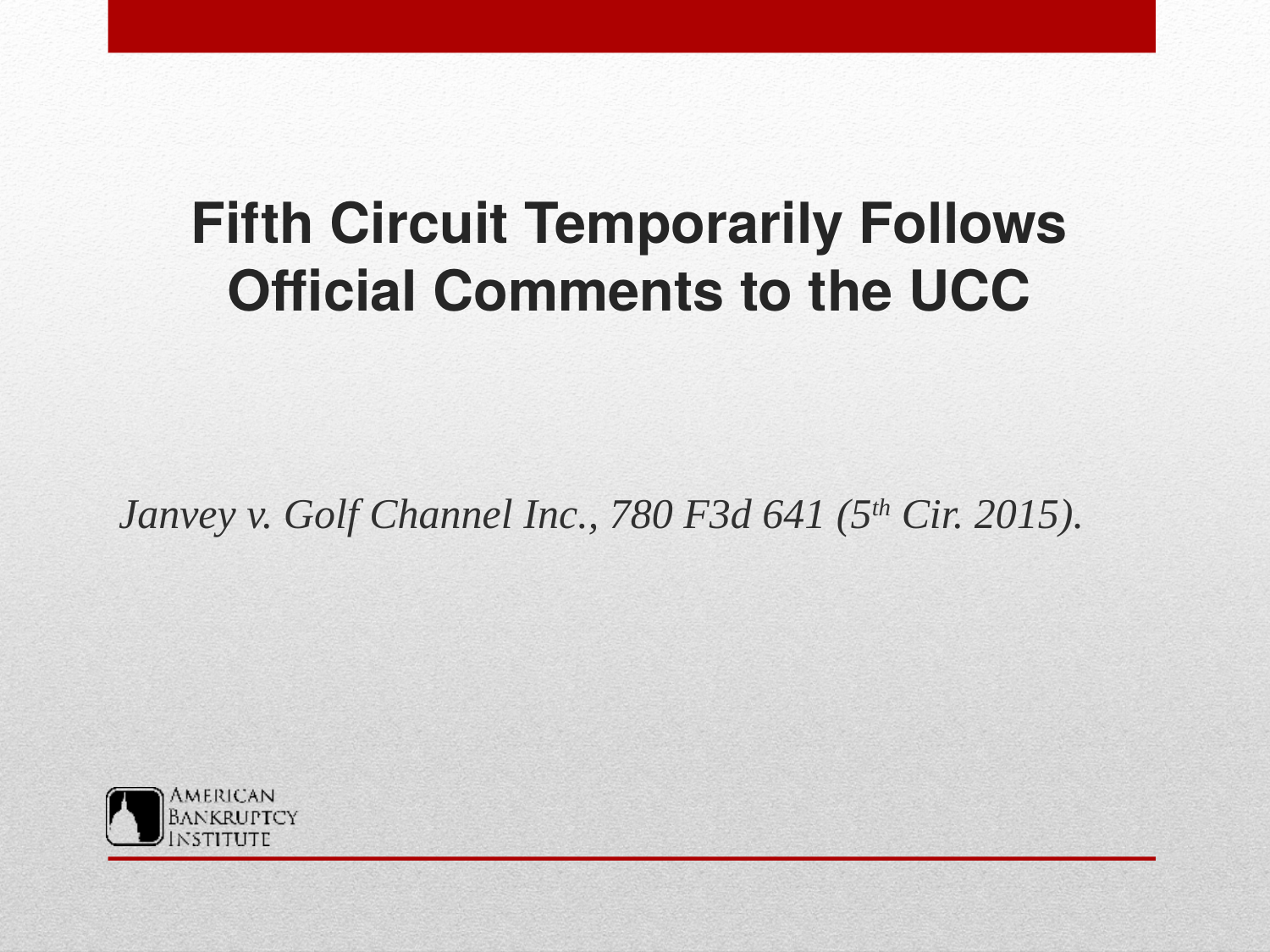

# Fifth Circuit Temporarily Follows Official Comments to the UCC
Janvey v. Golf Channel Inc., 780 F3d 641 (5th Cir. 2015).